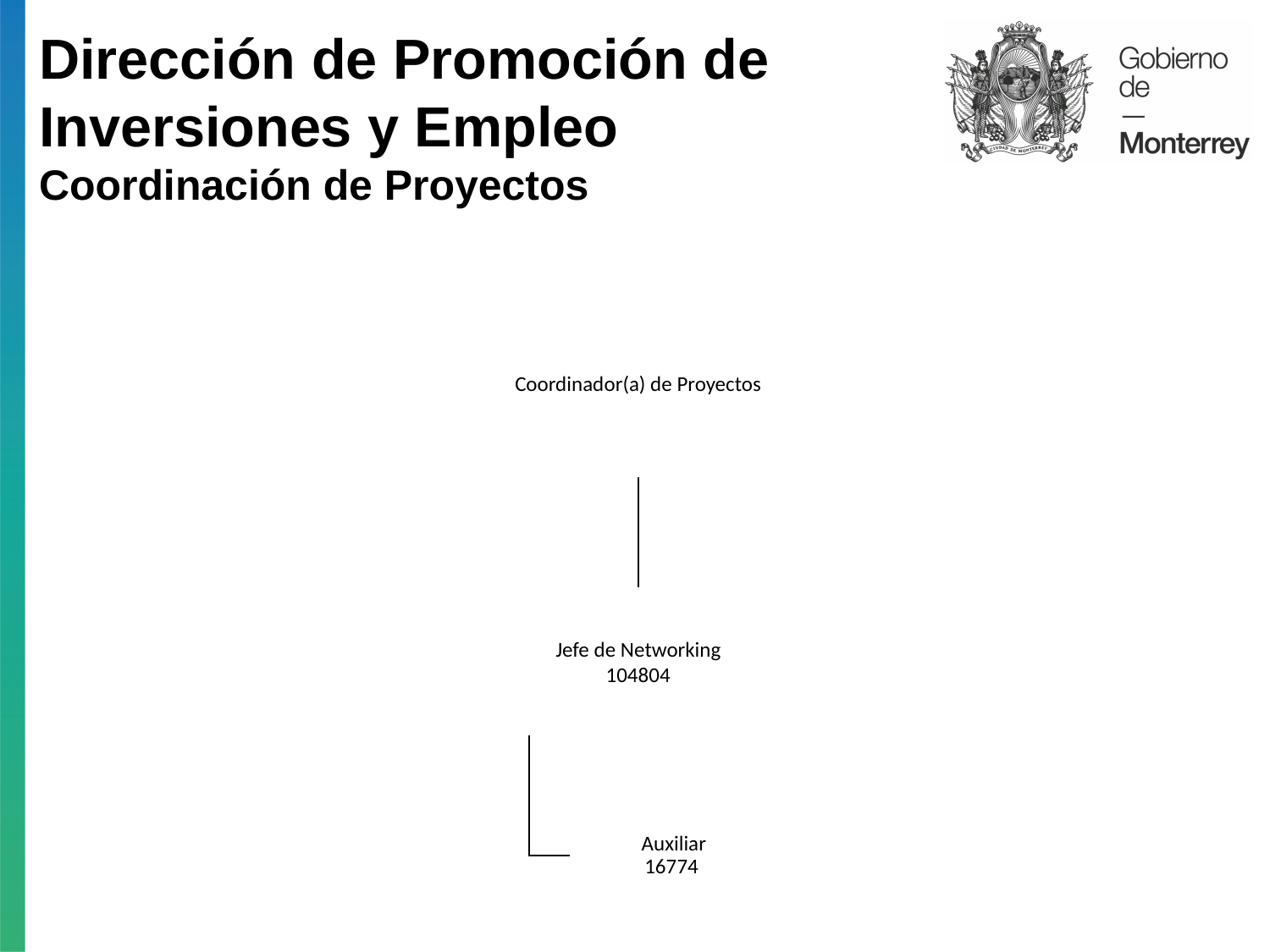

Dirección de Promoción de Inversiones y Empleo
Coordinación de Proyectos

Coordinador(a) de Proyectos

Jefe de Networking
104804

Auxiliar
16774